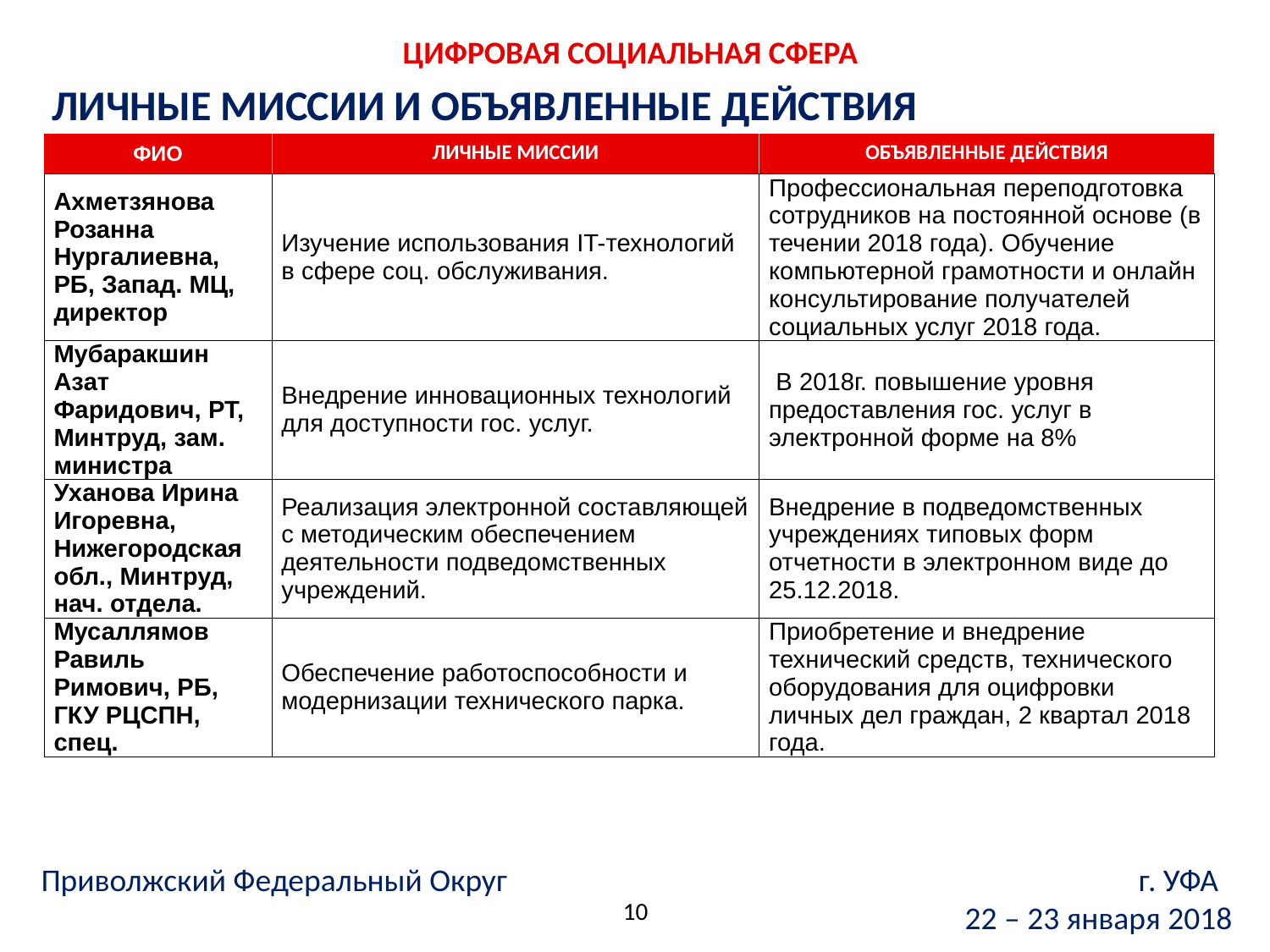

ЦИФРОВАЯ СОЦИАЛЬНАЯ СФЕРА
ЛИЧНЫЕ МИССИИ И ОБЪЯВЛЕННЫЕ ДЕЙСТВИЯ
| ФИО | ЛИЧНЫЕ МИССИИ | ОБЪЯВЛЕННЫЕ ДЕЙСТВИЯ |
| --- | --- | --- |
| Ахметзянова Розанна Нургалиевна, РБ, Запад. МЦ, директор | Изучение использования IT-технологий в сфере соц. обслуживания. | Профессиональная переподготовка сотрудников на постоянной основе (в течении 2018 года). Обучение компьютерной грамотности и онлайн консультирование получателей социальных услуг 2018 года. |
| Мубаракшин Азат Фаридович, РТ, Минтруд, зам. министра | Внедрение инновационных технологий для доступности гос. услуг. | В 2018г. повышение уровня предоставления гос. услуг в электронной форме на 8% |
| Уханова Ирина Игоревна, Нижегородская обл., Минтруд, нач. отдела. | Реализация электронной составляющей с методическим обеспечением деятельности подведомственных учреждений. | Внедрение в подведомственных учреждениях типовых форм отчетности в электронном виде до 25.12.2018. |
| Мусаллямов Равиль Римович, РБ, ГКУ РЦСПН, спец. | Обеспечение работоспособности и модернизации технического парка. | Приобретение и внедрение технический средств, технического оборудования для оцифровки личных дел граждан, 2 квартал 2018 года. |
Приволжский Федеральный Округ                                                                                        г. УФА
22 – 23 января 2018
10